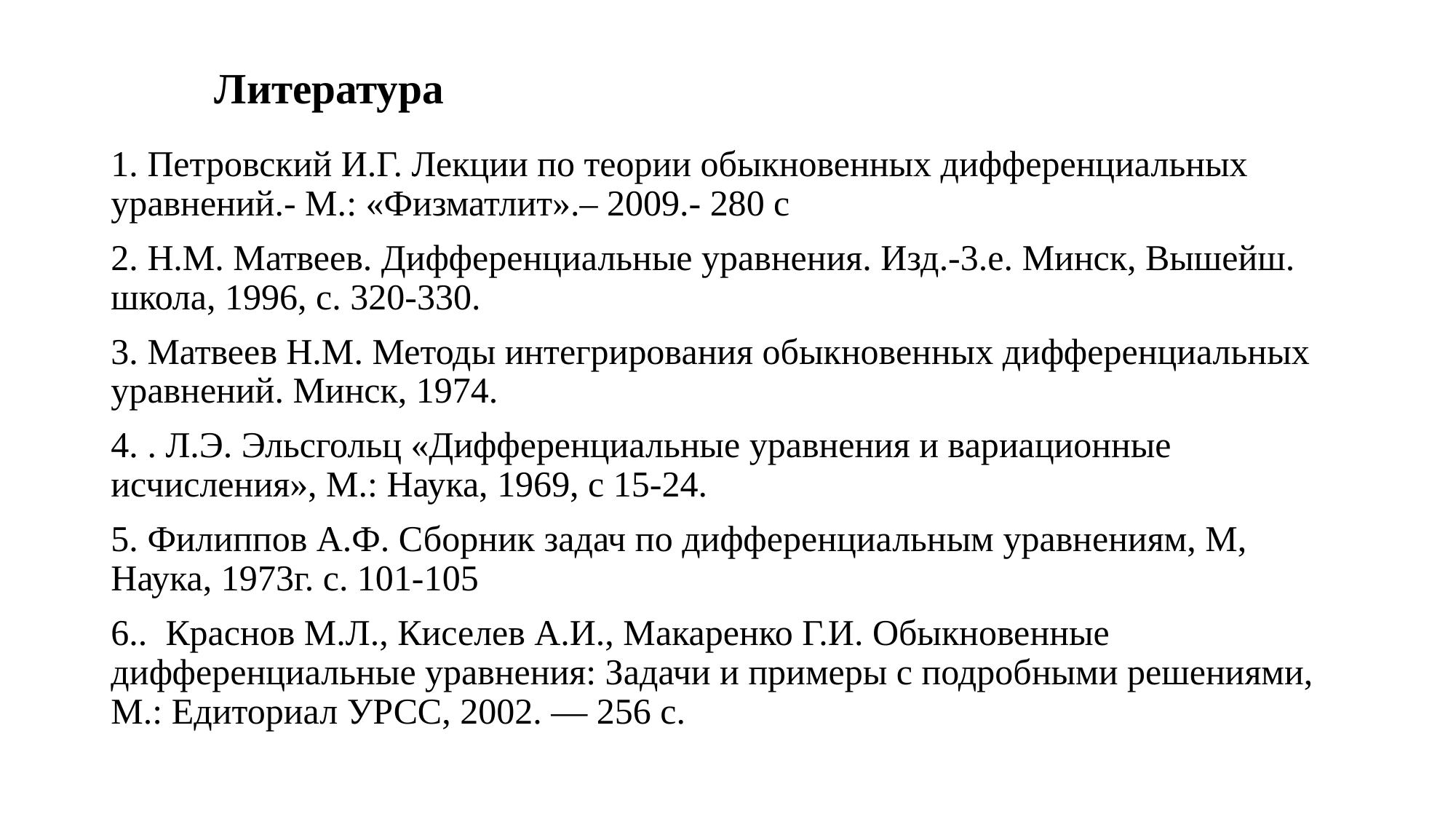

# Литература
1. Петровский И.Г. Лекции по теории обыкновенных дифференциальных уравнений.- М.: «Физматлит».– 2009.- 280 с
2. Н.М. Матвеев. Дифференциальные уравнения. Изд.-3.е. Минск, Вышейш. школа, 1996, с. 320-330.
3. Матвеев Н.М. Методы интегрирования обыкновенных дифференциальных уравнений. Минск, 1974.
4. . Л.Э. Эльсгольц «Дифференциальные уравнения и вариационные исчисления», М.: Наука, 1969, с 15-24.
5. Филиппов А.Ф. Сборник задач по дифференциальным уравнениям, М, Наука, 1973г. c. 101-105
6..  Краснов М.Л., Киселев А.И., Макаренко Г.И. Обыкновенные дифференциальные уравнения: Задачи и примеры с подробными решениями, М.: Едиториал УРСС, 2002. — 256 с.